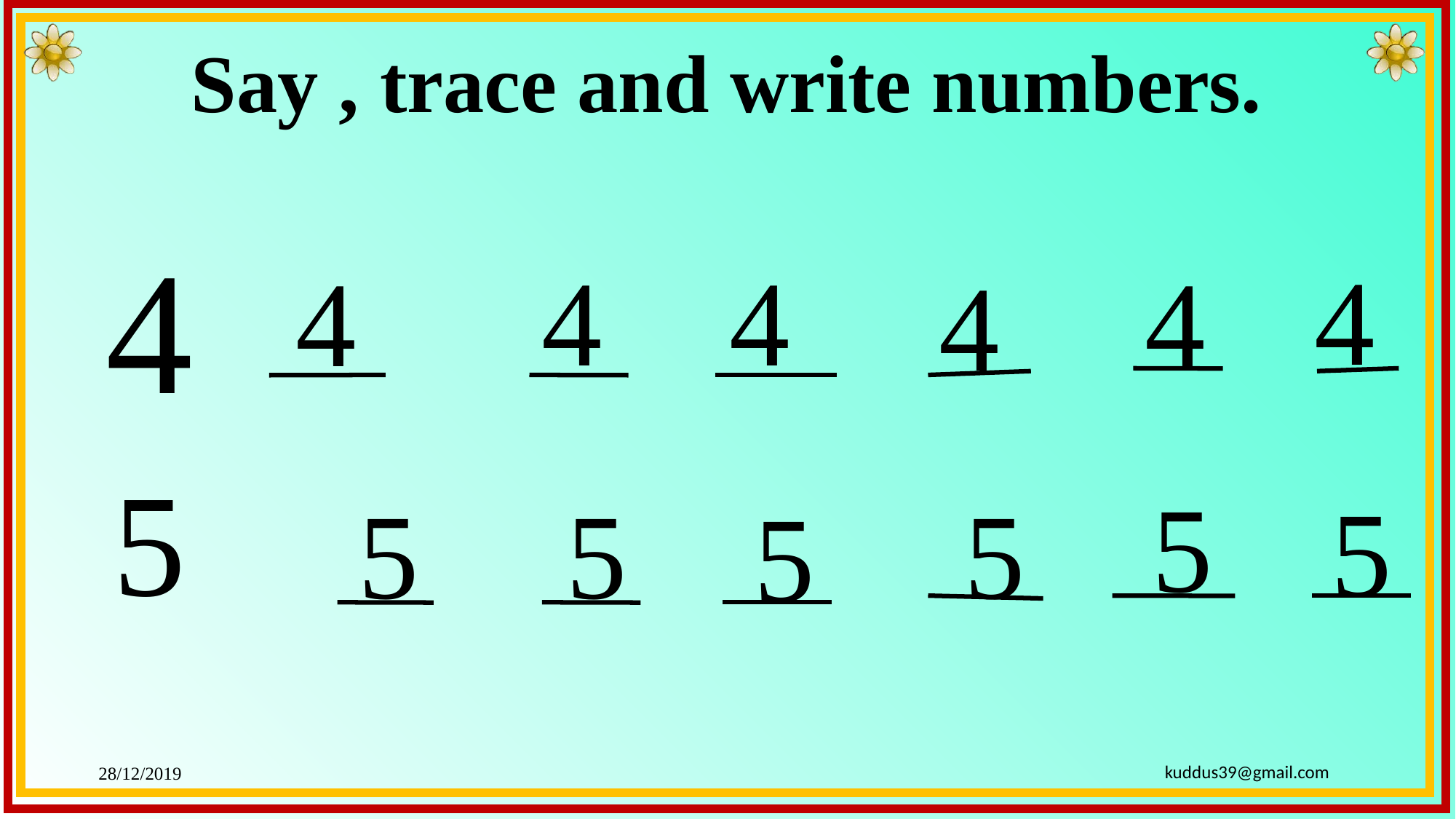

Say , trace and write numbers.
4
4
4
4
4
4
4
5
5
5
5
5
5
5